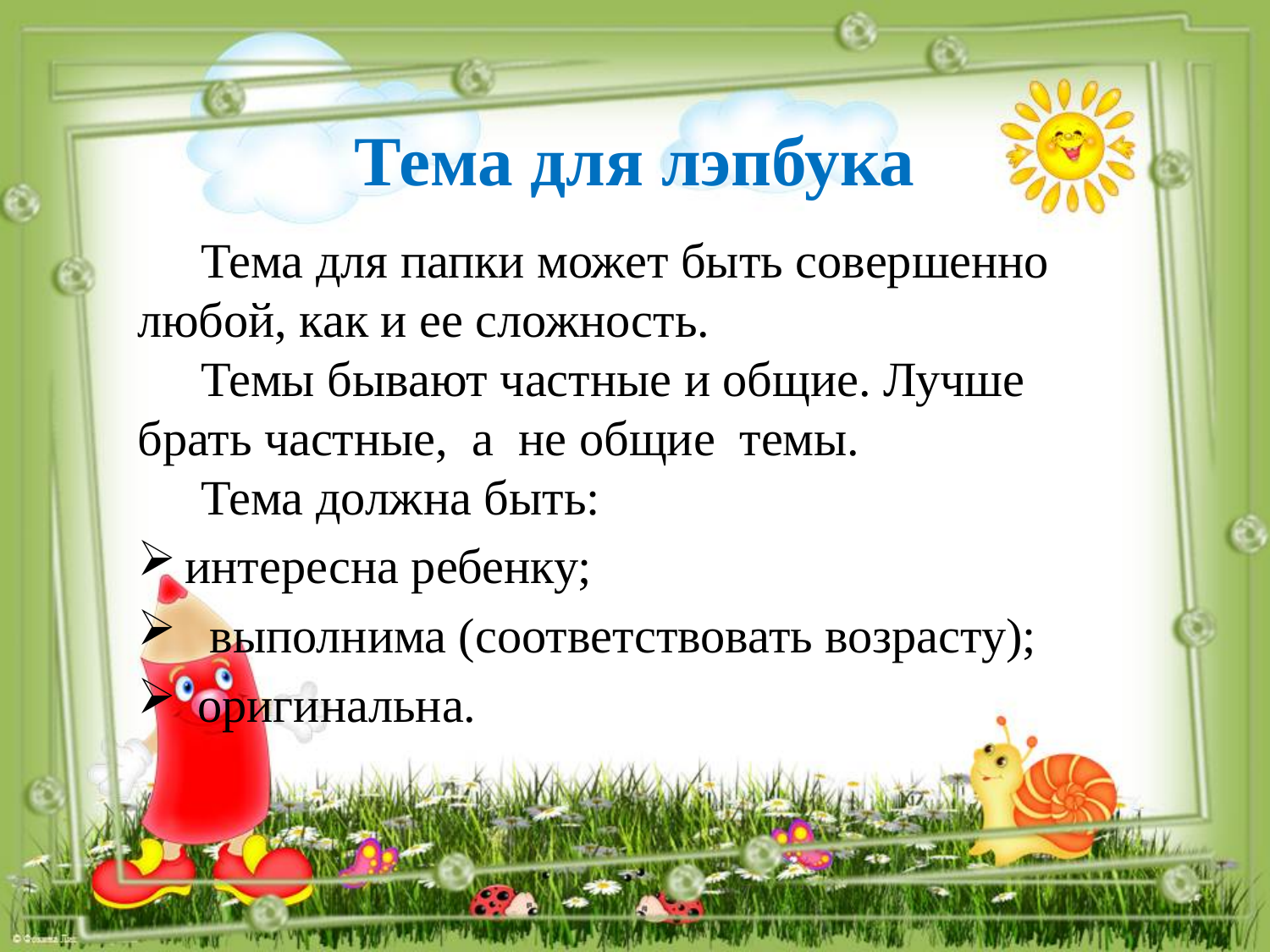

# Тема для лэпбука
Тема для папки может быть совершенно любой, как и ее сложность.
Темы бывают частные и общие. Лучше брать частные,  а  не общие  темы.
Тема должна быть:
интересна ребенку;
  выполнима (соответствовать возрасту);
 оригинальна.